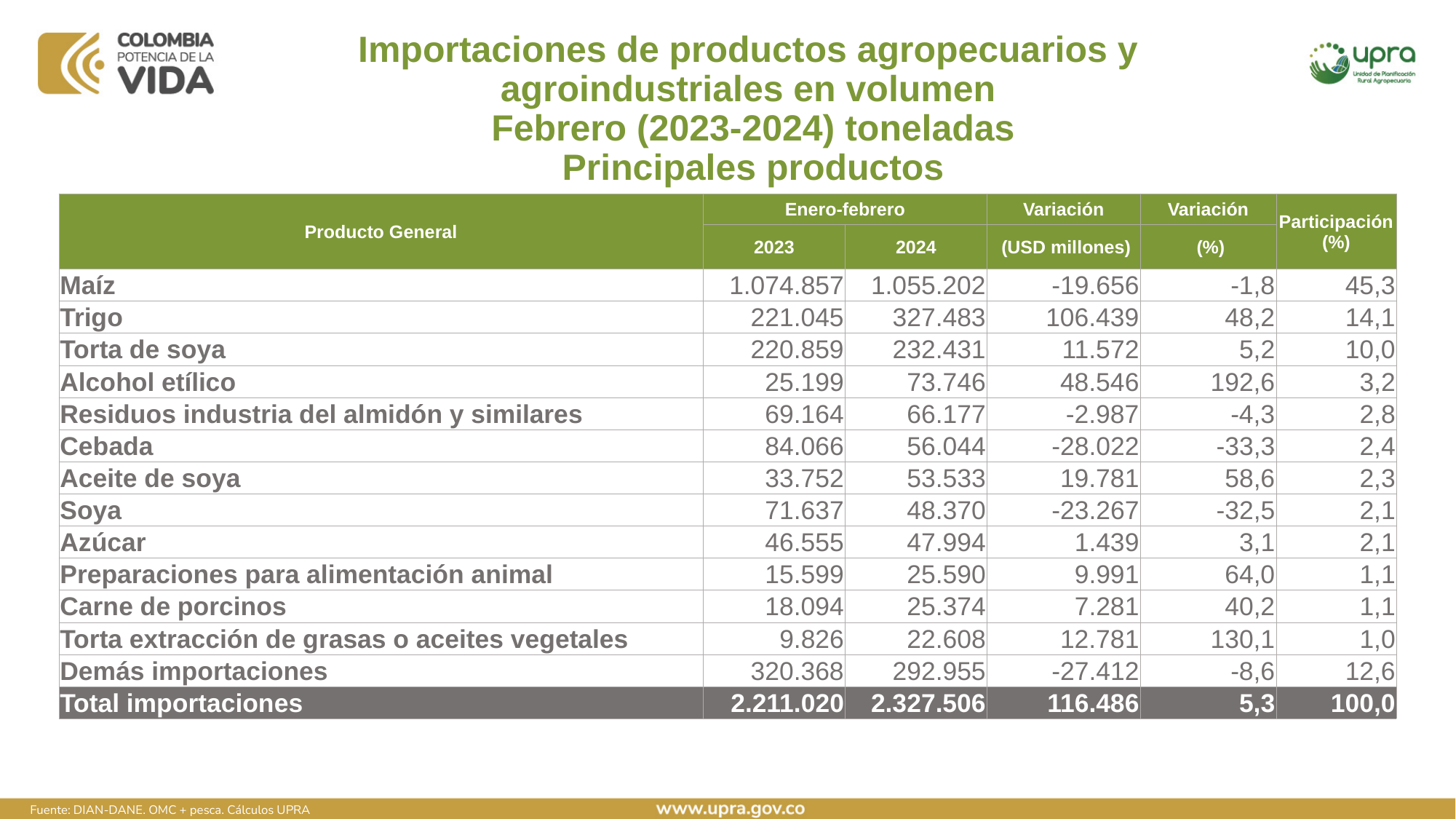

# Importaciones de productos agropecuarios y agroindustriales en volumen Febrero (2023-2024) toneladas Principales productos
| Producto General | Enero-febrero |  | Variación | Variación | Participación (%) |
| --- | --- | --- | --- | --- | --- |
|  | 2023 | 2024 | (USD millones) | (%) |  |
| Maíz | 1.074.857 | 1.055.202 | -19.656 | -1,8 | 45,3 |
| Trigo | 221.045 | 327.483 | 106.439 | 48,2 | 14,1 |
| Torta de soya | 220.859 | 232.431 | 11.572 | 5,2 | 10,0 |
| Alcohol etílico | 25.199 | 73.746 | 48.546 | 192,6 | 3,2 |
| Residuos industria del almidón y similares | 69.164 | 66.177 | -2.987 | -4,3 | 2,8 |
| Cebada | 84.066 | 56.044 | -28.022 | -33,3 | 2,4 |
| Aceite de soya | 33.752 | 53.533 | 19.781 | 58,6 | 2,3 |
| Soya | 71.637 | 48.370 | -23.267 | -32,5 | 2,1 |
| Azúcar | 46.555 | 47.994 | 1.439 | 3,1 | 2,1 |
| Preparaciones para alimentación animal | 15.599 | 25.590 | 9.991 | 64,0 | 1,1 |
| Carne de porcinos | 18.094 | 25.374 | 7.281 | 40,2 | 1,1 |
| Torta extracción de grasas o aceites vegetales | 9.826 | 22.608 | 12.781 | 130,1 | 1,0 |
| Demás importaciones | 320.368 | 292.955 | -27.412 | -8,6 | 12,6 |
| Total importaciones | 2.211.020 | 2.327.506 | 116.486 | 5,3 | 100,0 |
Fuente: DIAN-DANE. OMC + pesca. Cálculos UPRA